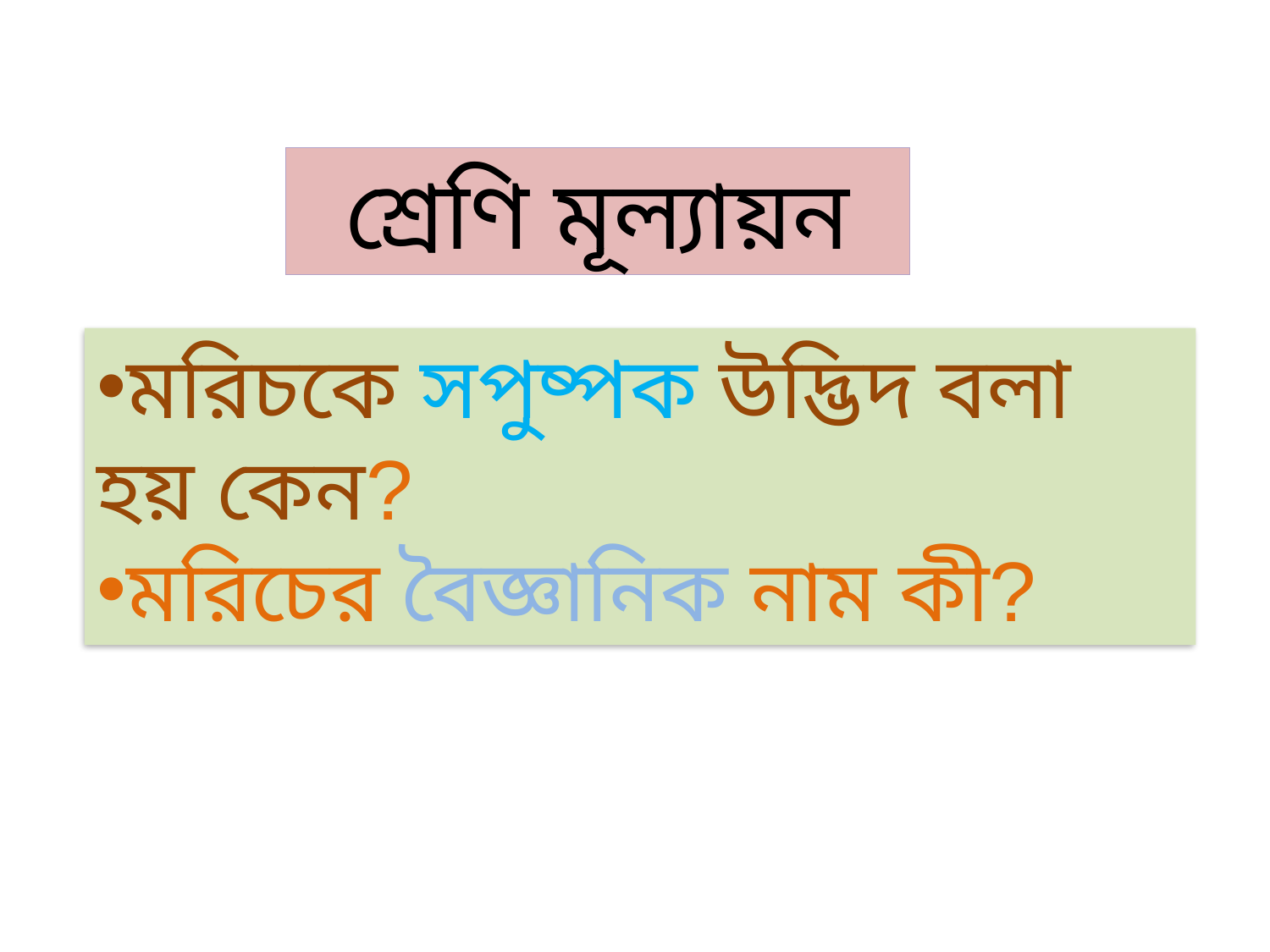

শ্রেণি মূল্যায়ন
মরিচকে সপুষ্পক উদ্ভিদ বলা হয় কেন?
মরিচের বৈজ্ঞানিক নাম কী?